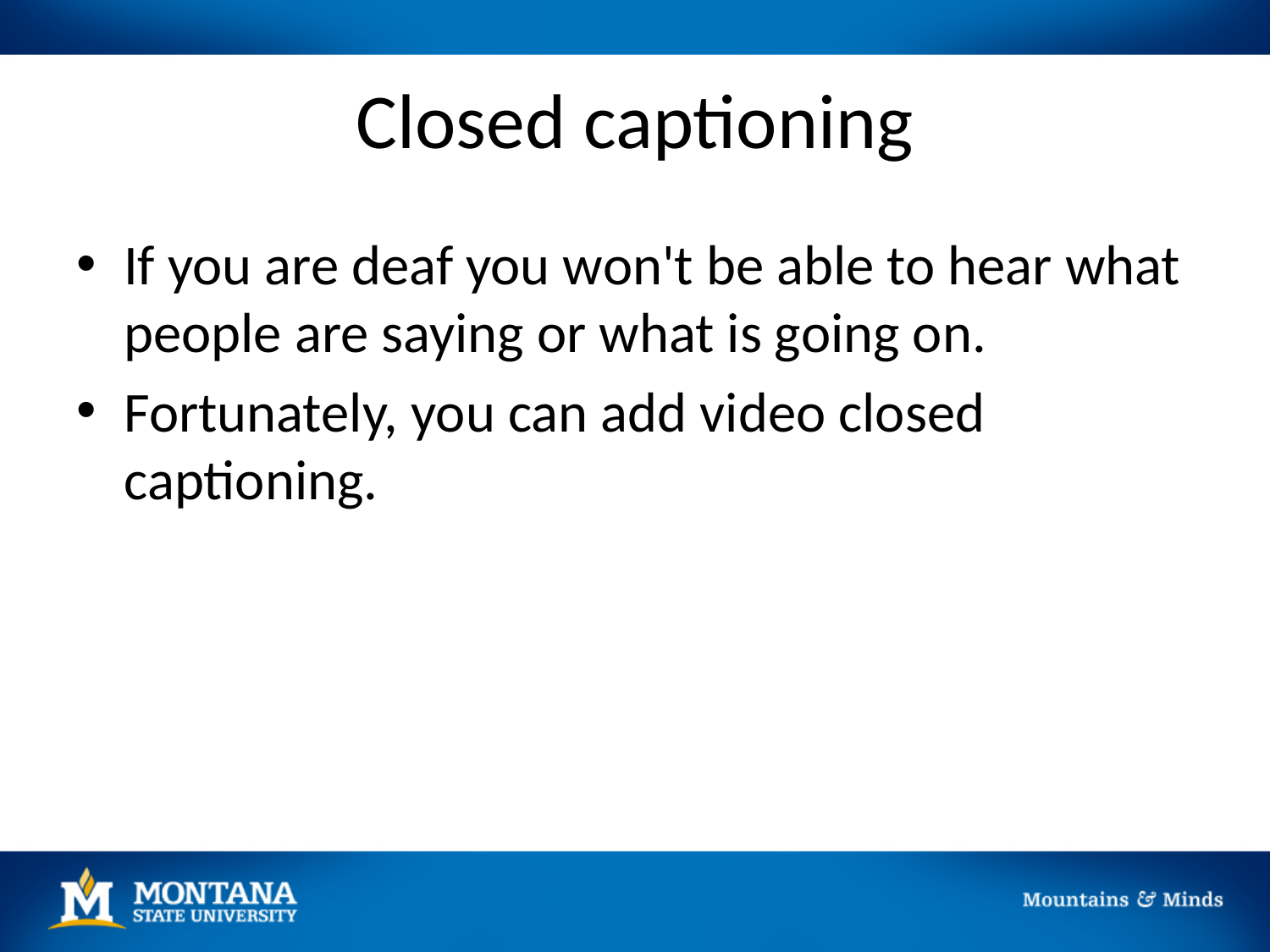

# Closed captioning
If you are deaf you won't be able to hear what people are saying or what is going on.
Fortunately, you can add video closed captioning.